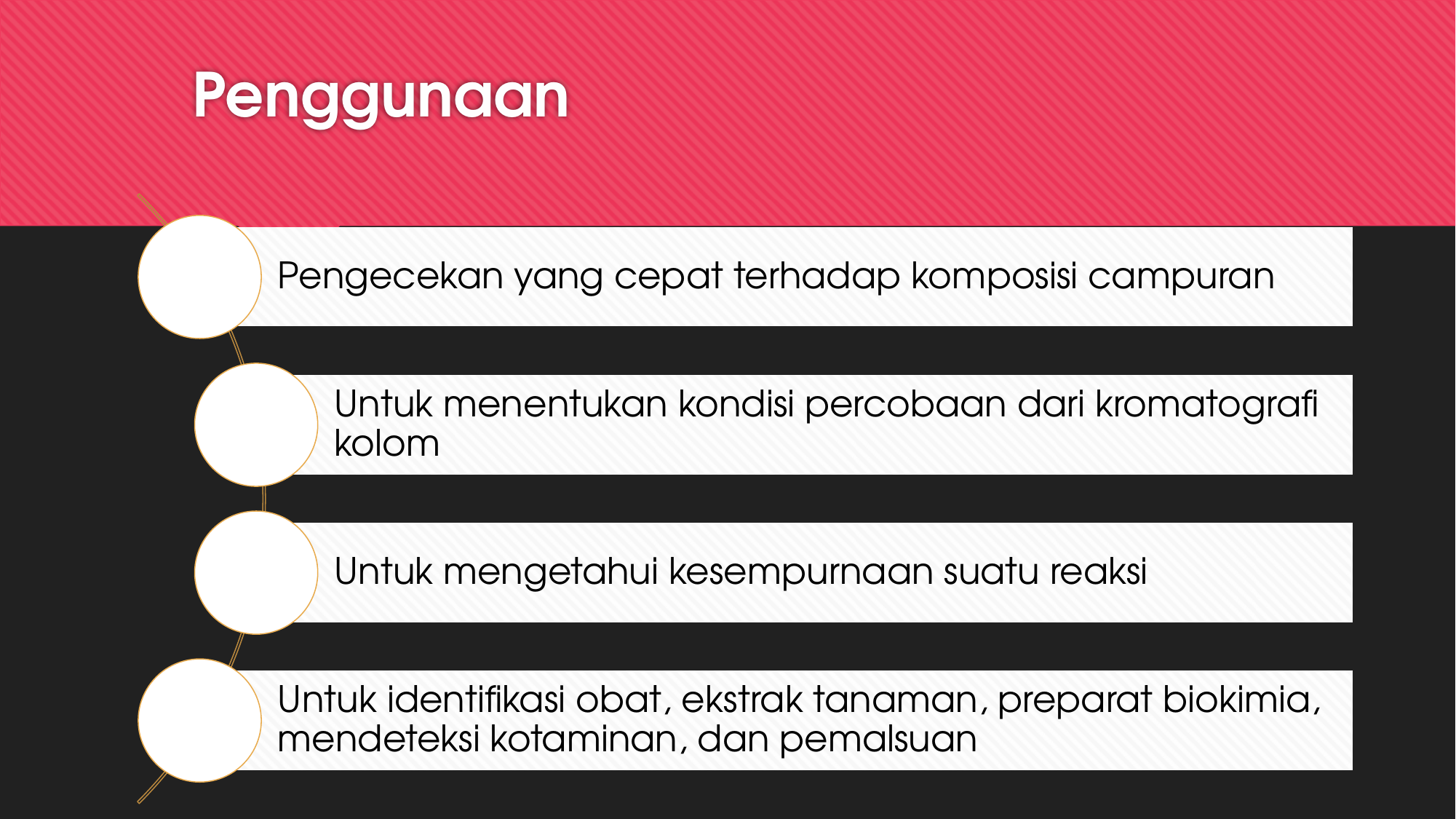

# Penggunaan
Pengecekan yang cepat terhadap komposisi campuran
Untuk menentukan kondisi percobaan dari kromatografi kolom
Untuk mengetahui kesempurnaan suatu reaksi
Untuk identifikasi obat, ekstrak tanaman, preparat biokimia, mendeteksi kotaminan, dan pemalsuan